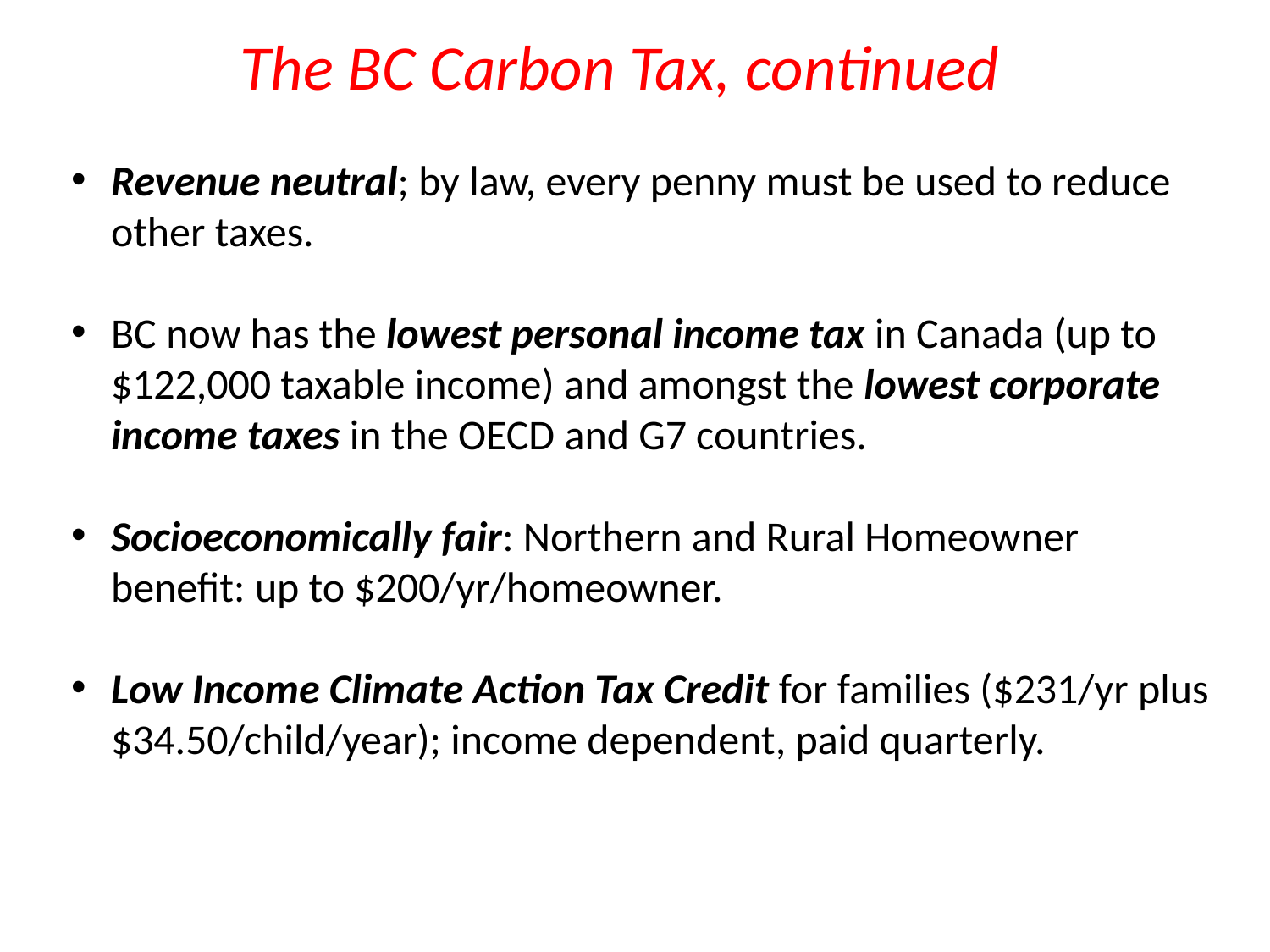

The BC Carbon Tax, continued
Revenue neutral; by law, every penny must be used to reduce other taxes.

BC now has the lowest personal income tax in Canada (up to $122,000 taxable income) and amongst the lowest corporate income taxes in the OECD and G7 countries.

Socioeconomically fair: Northern and Rural Homeowner benefit: up to $200/yr/homeowner.

Low Income Climate Action Tax Credit for families ($231/yr plus $34.50/child/year); income dependent, paid quarterly.